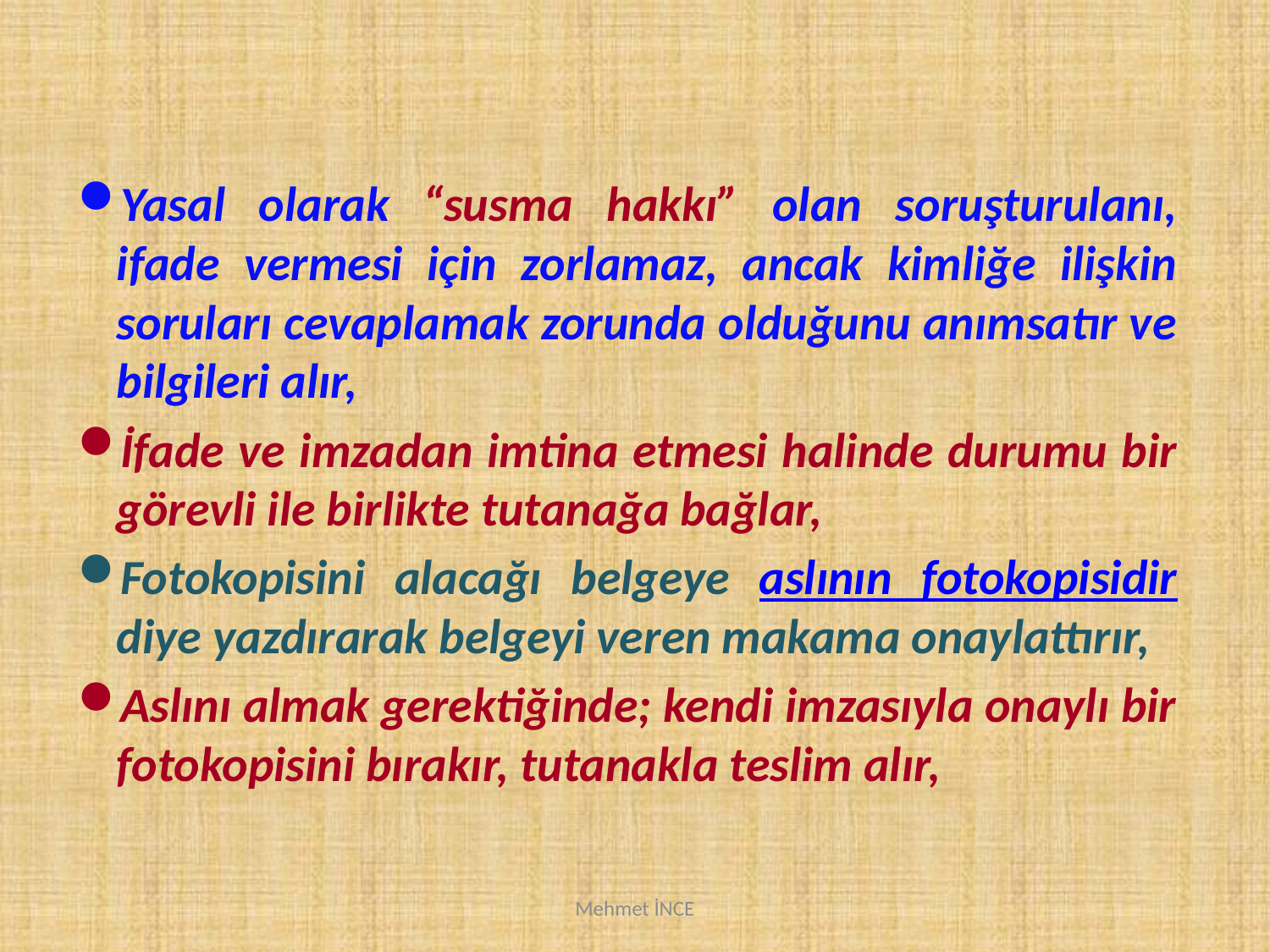

Yasal olarak “susma hakkı” olan soruşturulanı, ifade vermesi için zorlamaz, ancak kimliğe ilişkin soruları cevaplamak zorunda olduğunu anımsatır ve bilgileri alır,
İfade ve imzadan imtina etmesi halinde durumu bir görevli ile birlikte tutanağa bağlar,
Fotokopisini alacağı belgeye aslının fotokopisidir diye yazdırarak belgeyi veren makama onaylattırır,
Aslını almak gerektiğinde; kendi imzasıyla onaylı bir fotokopisini bırakır, tutanakla teslim alır,

Mehmet İNCE